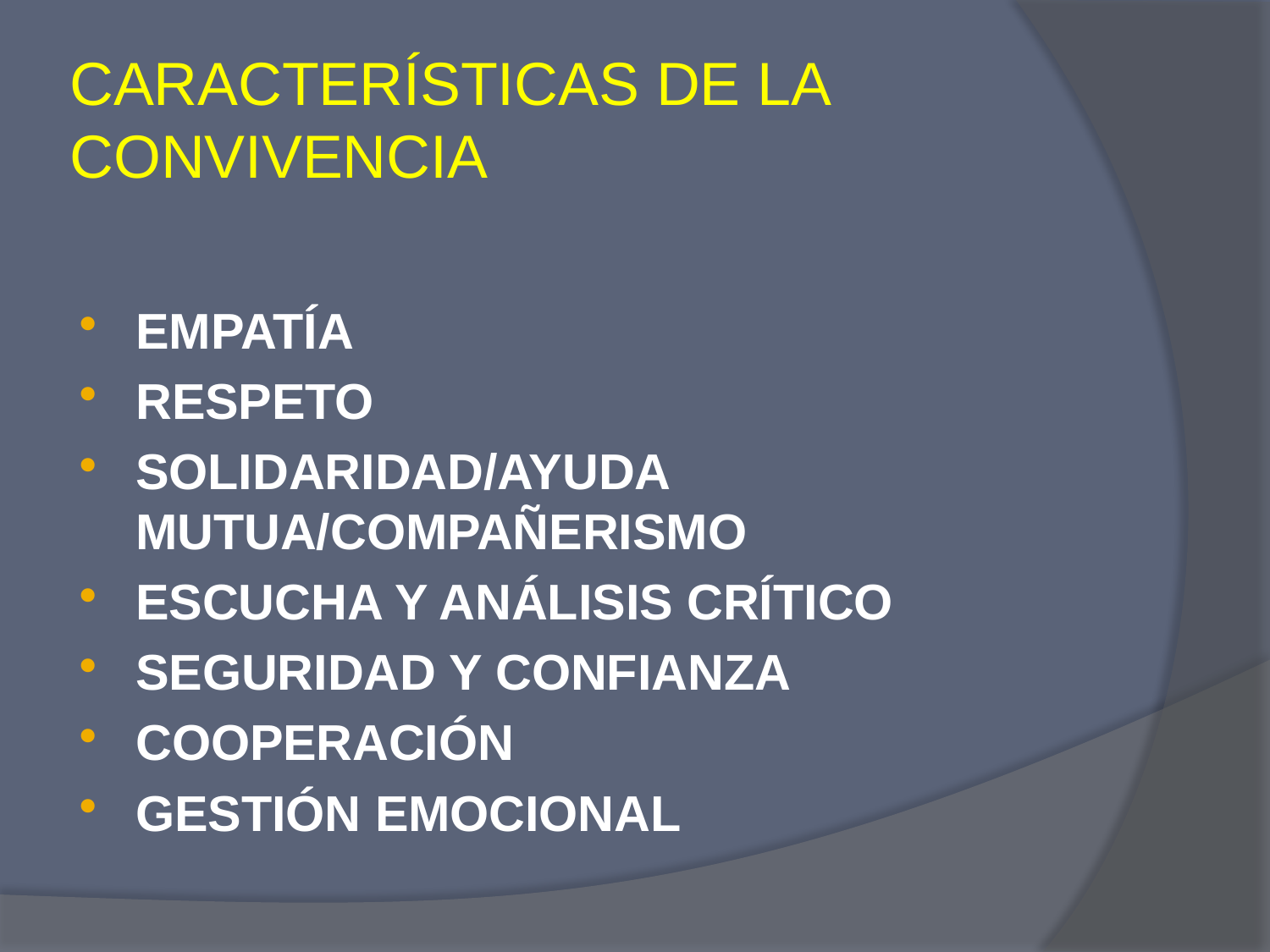

# CARACTERÍSTICAS DE LA CONVIVENCIA

EMPATÍA
RESPETO
SOLIDARIDAD/AYUDA MUTUA/COMPAÑERISMO
ESCUCHA Y ANÁLISIS CRÍTICO
SEGURIDAD Y CONFIANZA
COOPERACIÓN
GESTIÓN EMOCIONAL